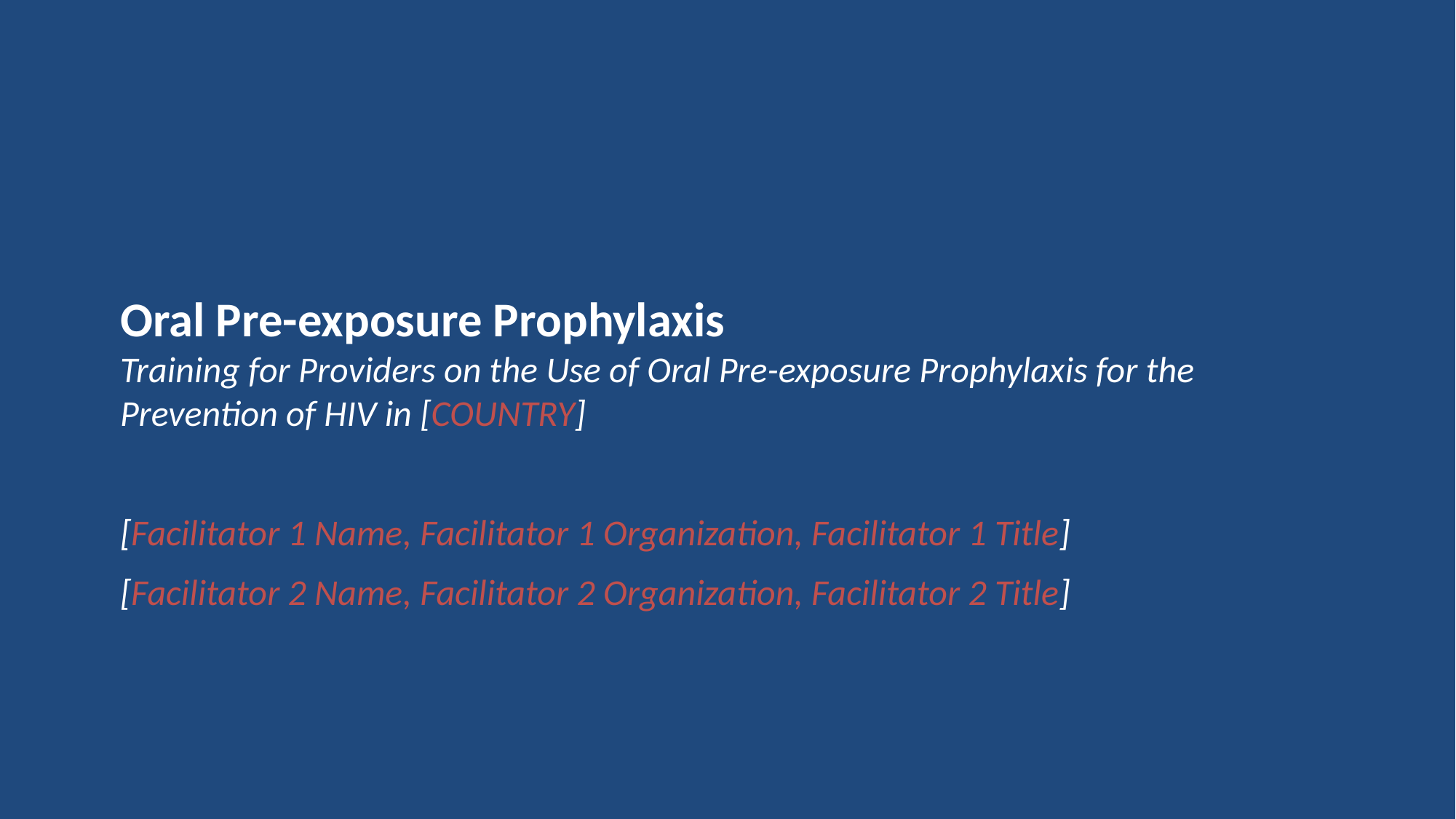

# Oral Pre-exposure Prophylaxis Training for Providers on the Use of Oral Pre-exposure Prophylaxis for the Prevention of HIV in [COUNTRY]
[Facilitator 1 Name, Facilitator 1 Organization, Facilitator 1 Title]
[Facilitator 2 Name, Facilitator 2 Organization, Facilitator 2 Title]